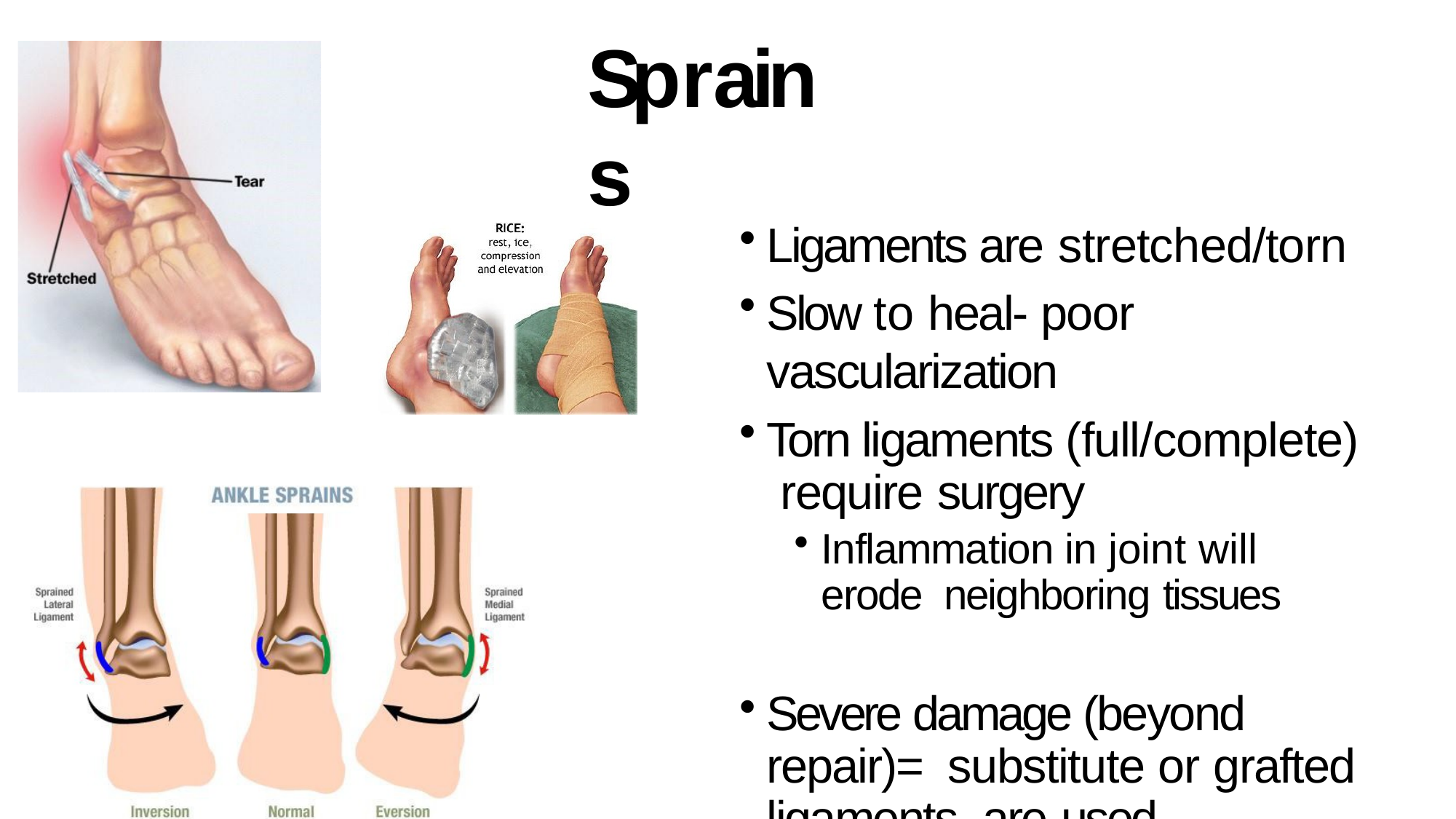

# Sprains

Ligaments are stretched/torn
Slow to heal- poor vascularization
Torn ligaments (full/complete)  require surgery
Inflammation in joint will erode  neighboring tissues

Severe damage (beyond repair)=  substitute or grafted ligaments  are used